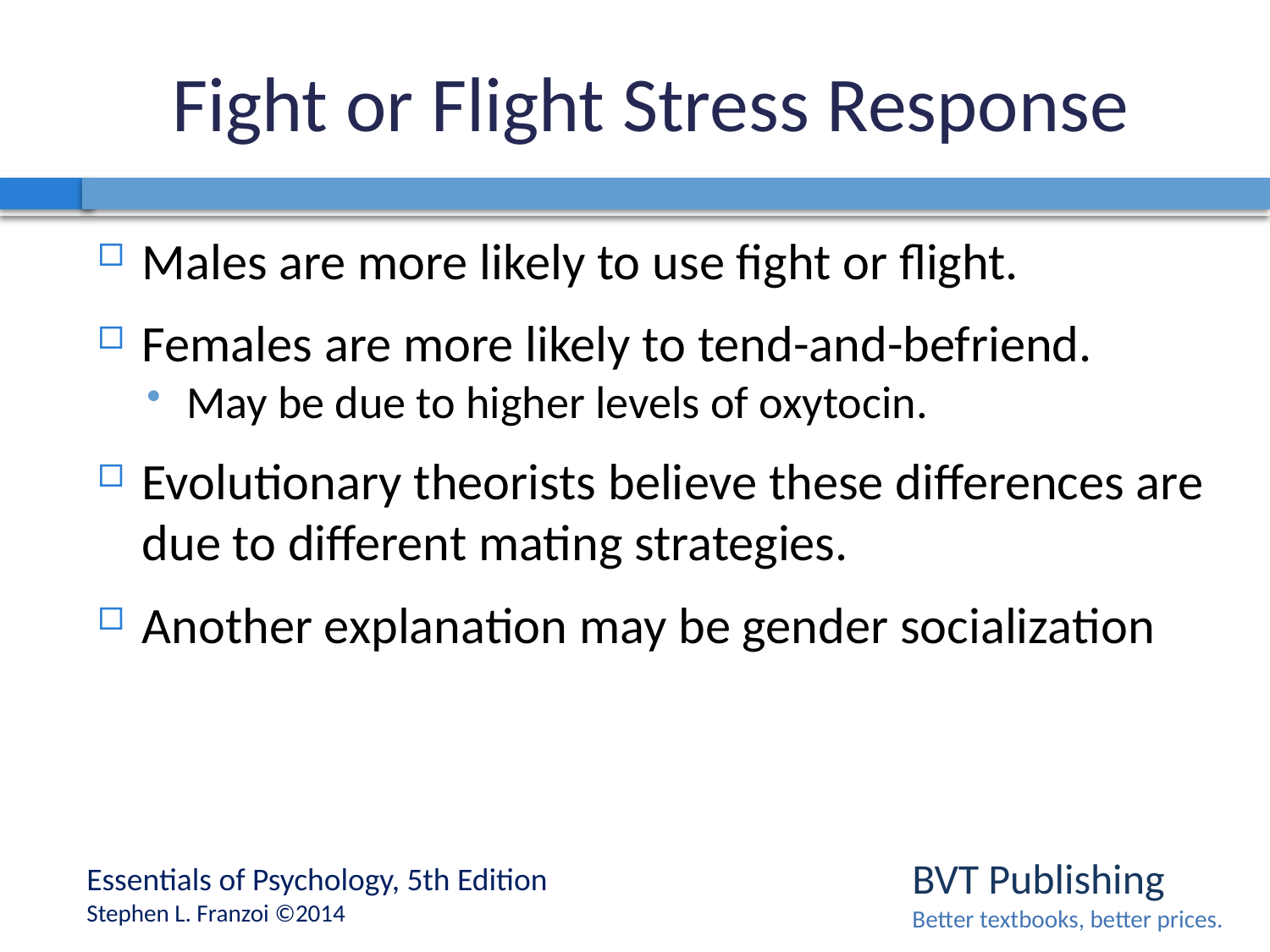

# Fight or Flight Stress Response
Males are more likely to use fight or flight.
Females are more likely to tend-and-befriend.
May be due to higher levels of oxytocin.
Evolutionary theorists believe these differences are due to different mating strategies.
Another explanation may be gender socialization